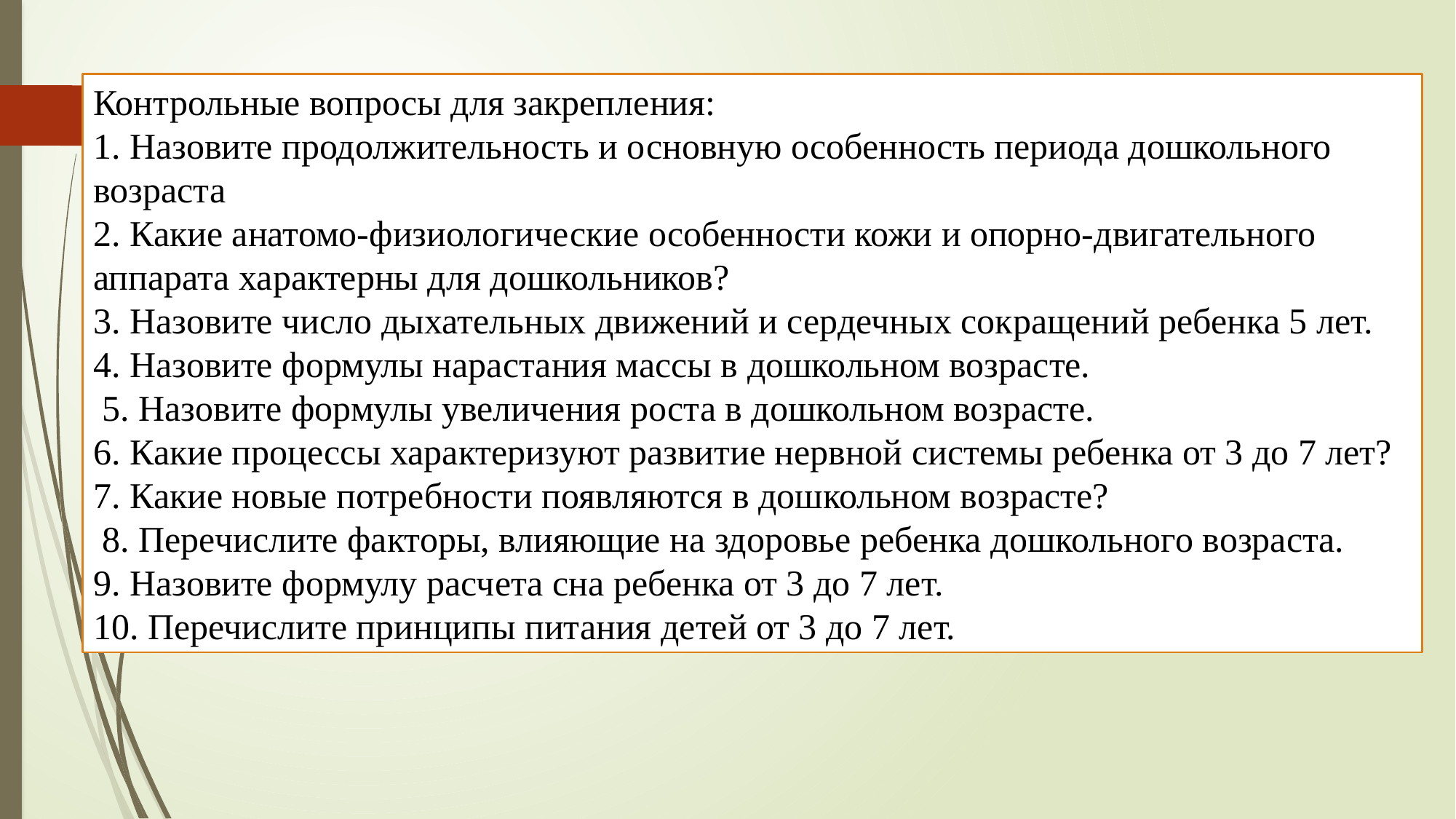

Контрольные вопросы для закрепления:
1. Назовите продолжительность и основную особенность периода дошкольного возраста
2. Какие анатомо-физиологические особенности кожи и опорно-двигательного аппарата характерны для дошкольников?
3. Назовите число дыхательных движений и сердечных сокращений ребенка 5 лет.
4. Назовите формулы нарастания массы в дошкольном возрасте.
 5. Назовите формулы увеличения роста в дошкольном возрасте.
6. Какие процессы характеризуют развитие нервной системы ребенка от 3 до 7 лет?
7. Какие новые потребности появляются в дошкольном возрасте?
 8. Перечислите факторы, влияющие на здоровье ребенка дошкольного возраста.
9. Назовите формулу расчета сна ребенка от 3 до 7 лет.
10. Перечислите принципы питания детей от 3 до 7 лет.